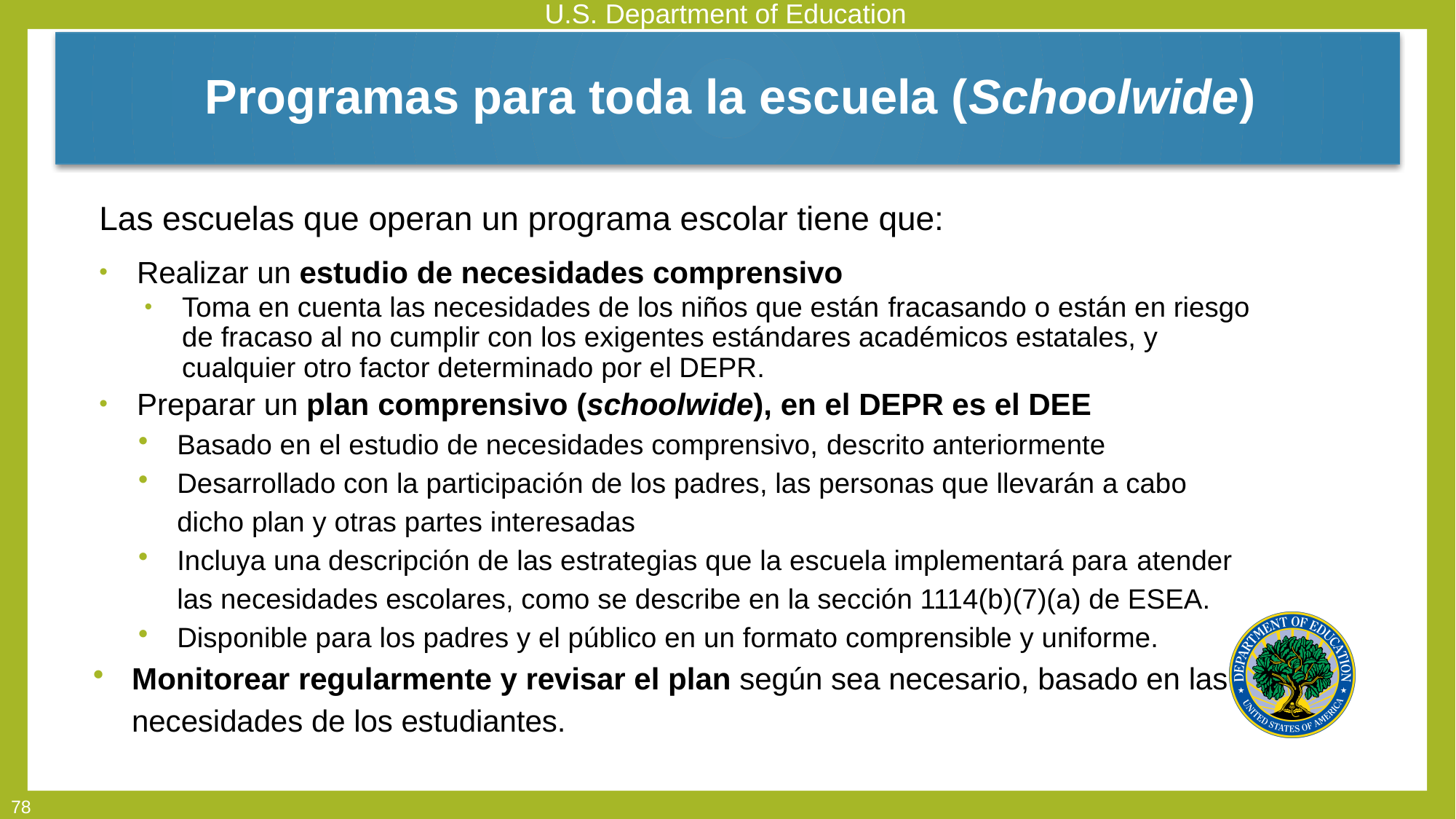

Programas para toda la escuela (Schoolwide)
Las escuelas que operan un programa escolar tiene que:
Realizar un estudio de necesidades comprensivo
Toma en cuenta las necesidades de los niños que están fracasando o están en riesgo de fracaso al no cumplir con los exigentes estándares académicos estatales, y cualquier otro factor determinado por el DEPR.
Preparar un plan comprensivo (schoolwide), en el DEPR es el DEE
Basado en el estudio de necesidades comprensivo, descrito anteriormente
Desarrollado con la participación de los padres, las personas que llevarán a cabo dicho plan y otras partes interesadas
Incluya una descripción de las estrategias que la escuela implementará para atender las necesidades escolares, como se describe en la sección 1114(b)(7)(a) de ESEA.
Disponible para los padres y el público en un formato comprensible y uniforme.
Monitorear regularmente y revisar el plan según sea necesario, basado en las necesidades de los estudiantes.

78